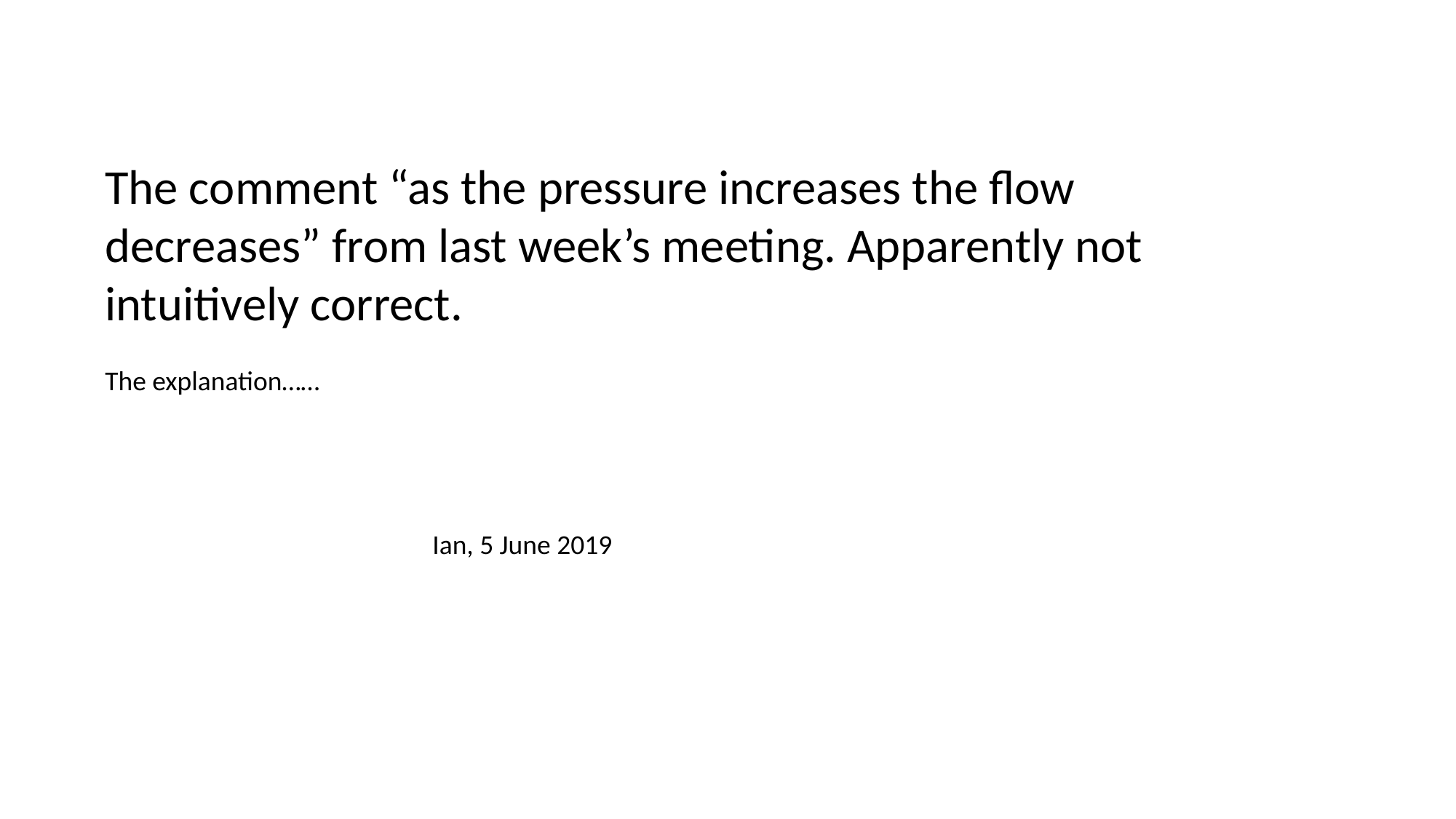

The comment “as the pressure increases the flow decreases” from last week’s meeting. Apparently not intuitively correct.

The explanation……

			Ian, 5 June 2019